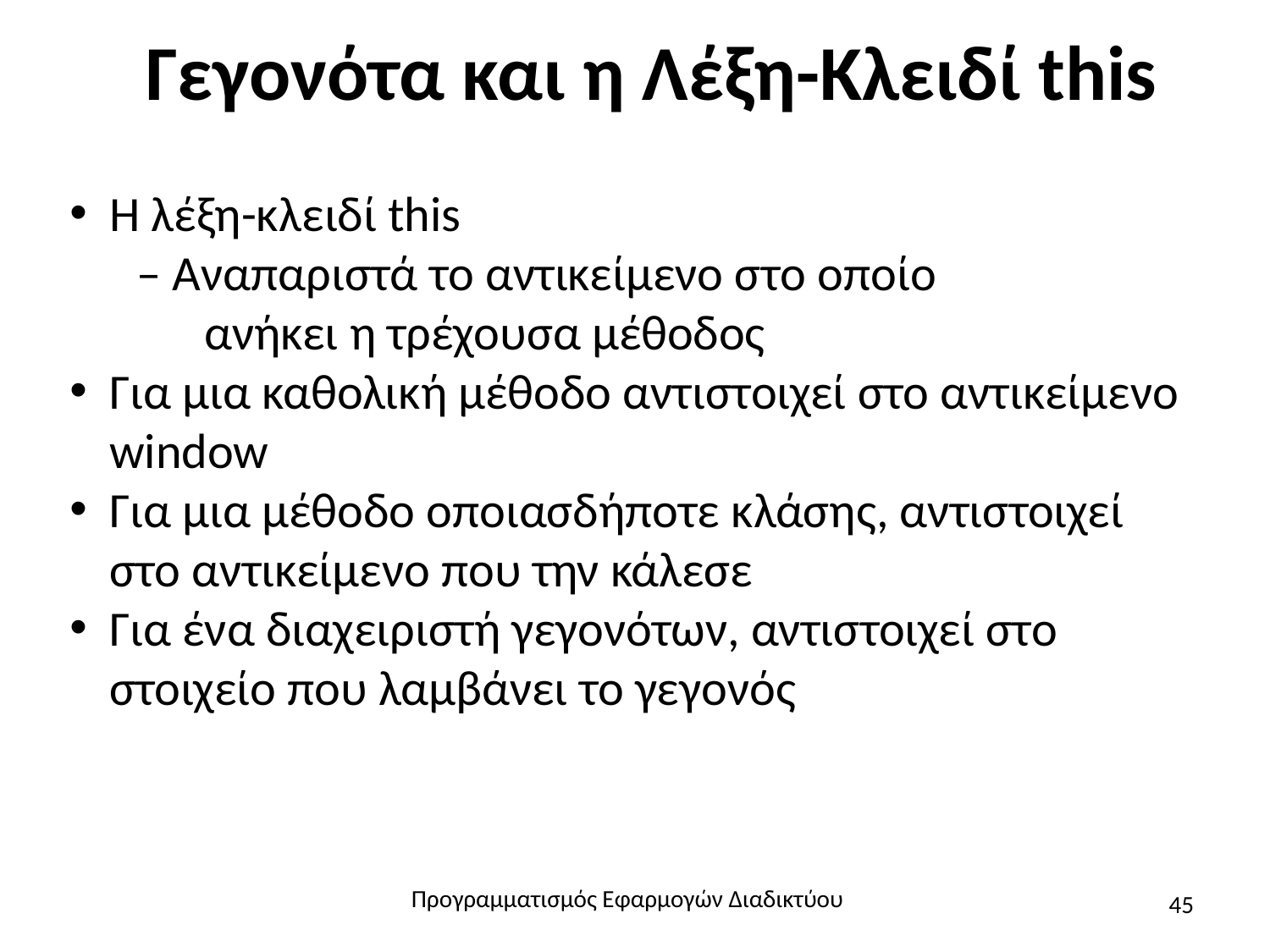

# Γεγονότα και η Λέξη-Κλειδί this
H λέξη-κλειδί this
      – Αναπαριστά το αντικείμενο στο οποίο
            ανήκει η τρέχουσα μέθοδος
Για μια καθολική μέθοδο αντιστοιχεί στο αντικείμενο window
Για μια μέθοδο οποιασδήποτε κλάσης, αντιστοιχεί στο αντικείμενο που την κάλεσε
Για ένα διαχειριστή γεγονότων, αντιστοιχεί στο στοιχείο που λαμβάνει το γεγονός
Προγραμματισμός Εφαρμογών Διαδικτύου
45